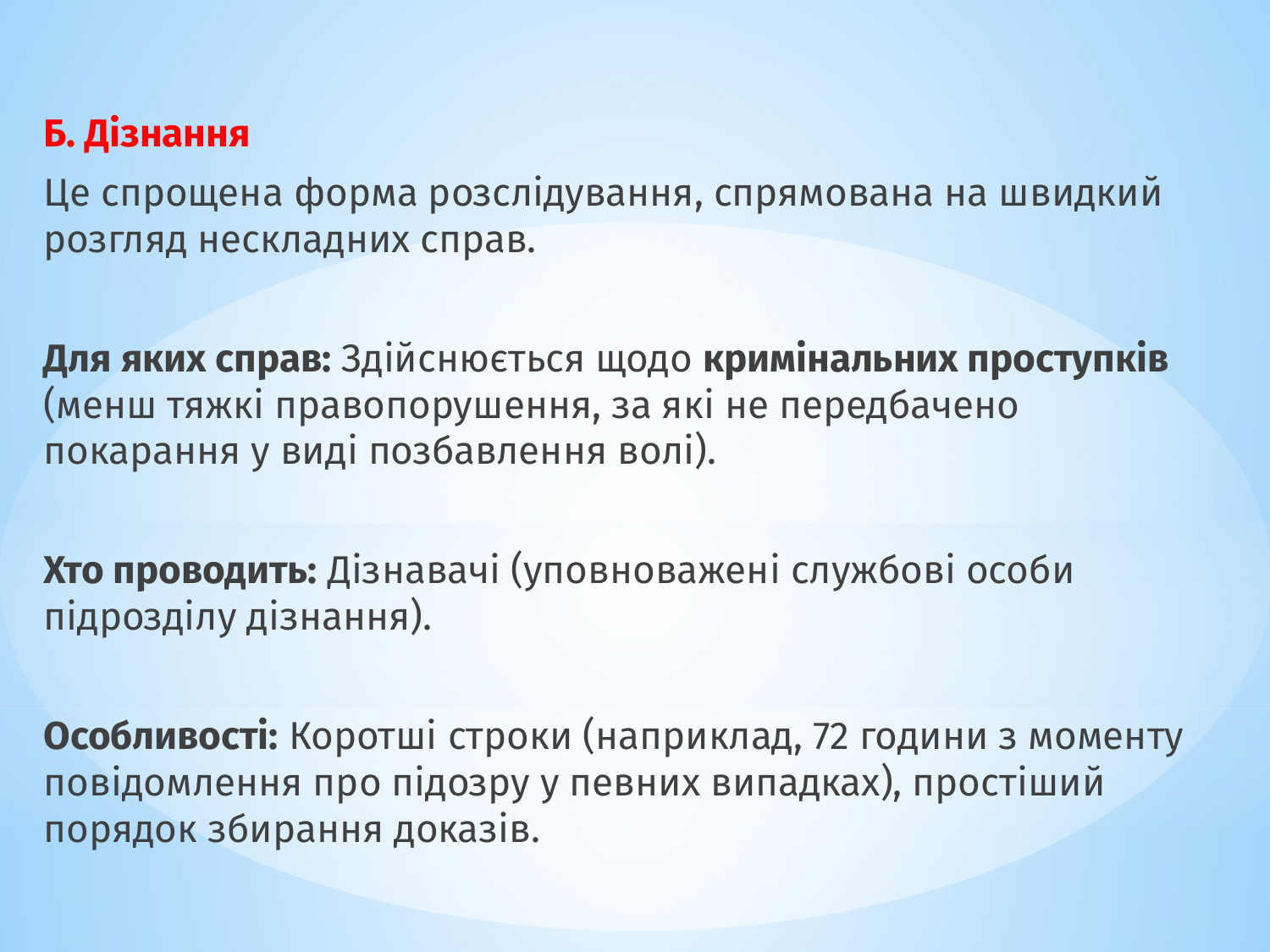

Б. Дізнання
Це спрощена форма розслідування, спрямована на швидкий розгляд нескладних справ.

Для яких справ: Здійснюється щодо кримінальних проступків (менш тяжкі правопорушення, за які не передбачено покарання у виді позбавлення волі).

Хто проводить: Дізнавачі (уповноважені службові особи підрозділу дізнання).

Особливості: Коротші строки (наприклад, 72 години з моменту повідомлення про підозру у певних випадках), простіший порядок збирання доказів.